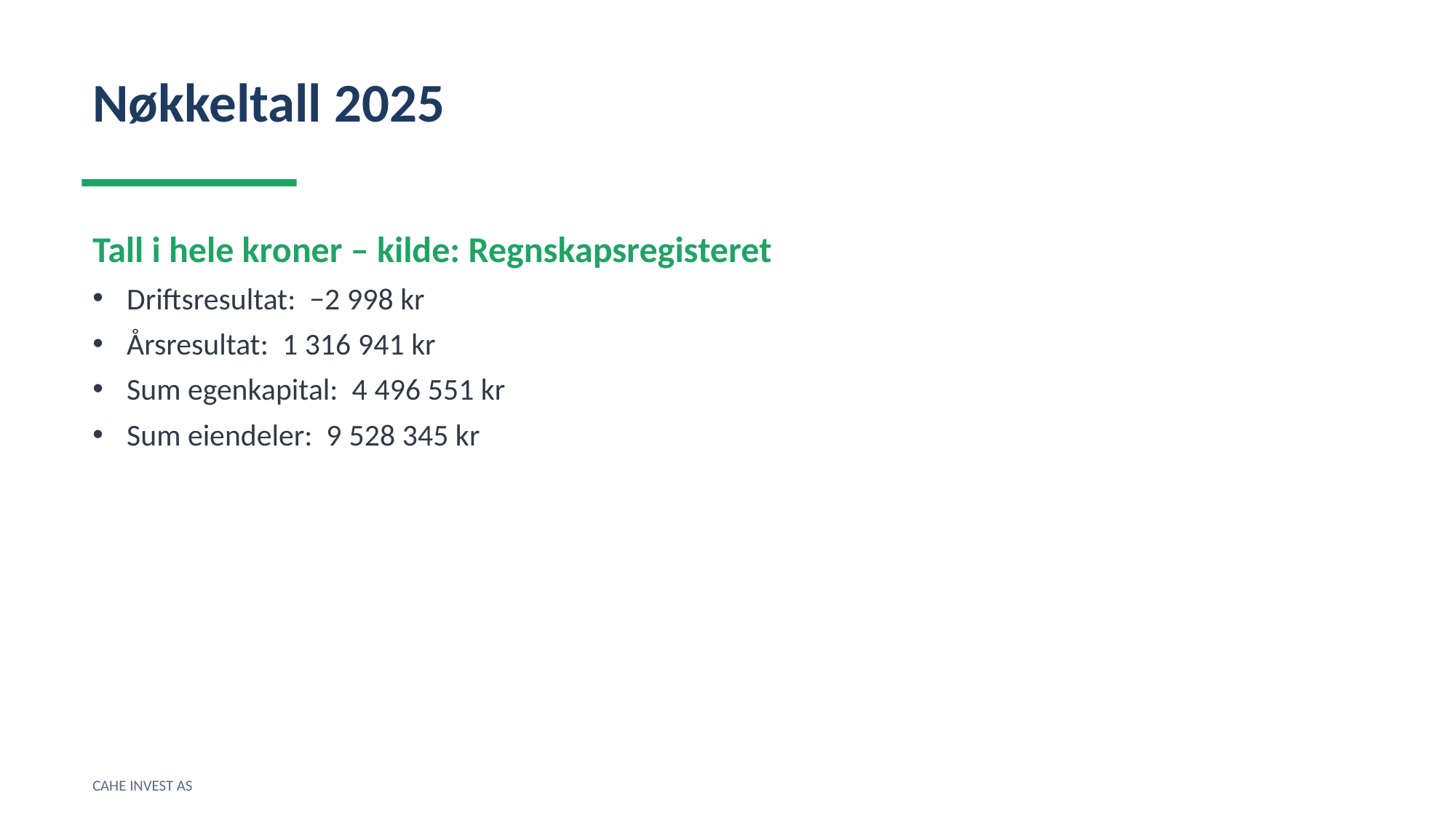

Nøkkeltall 2025

Tall i hele kroner – kilde: Regnskapsregisteret
Driftsresultat:  −2 998 kr
Årsresultat:  1 316 941 kr
Sum egenkapital:  4 496 551 kr
Sum eiendeler:  9 528 345 kr
CAHE INVEST AS